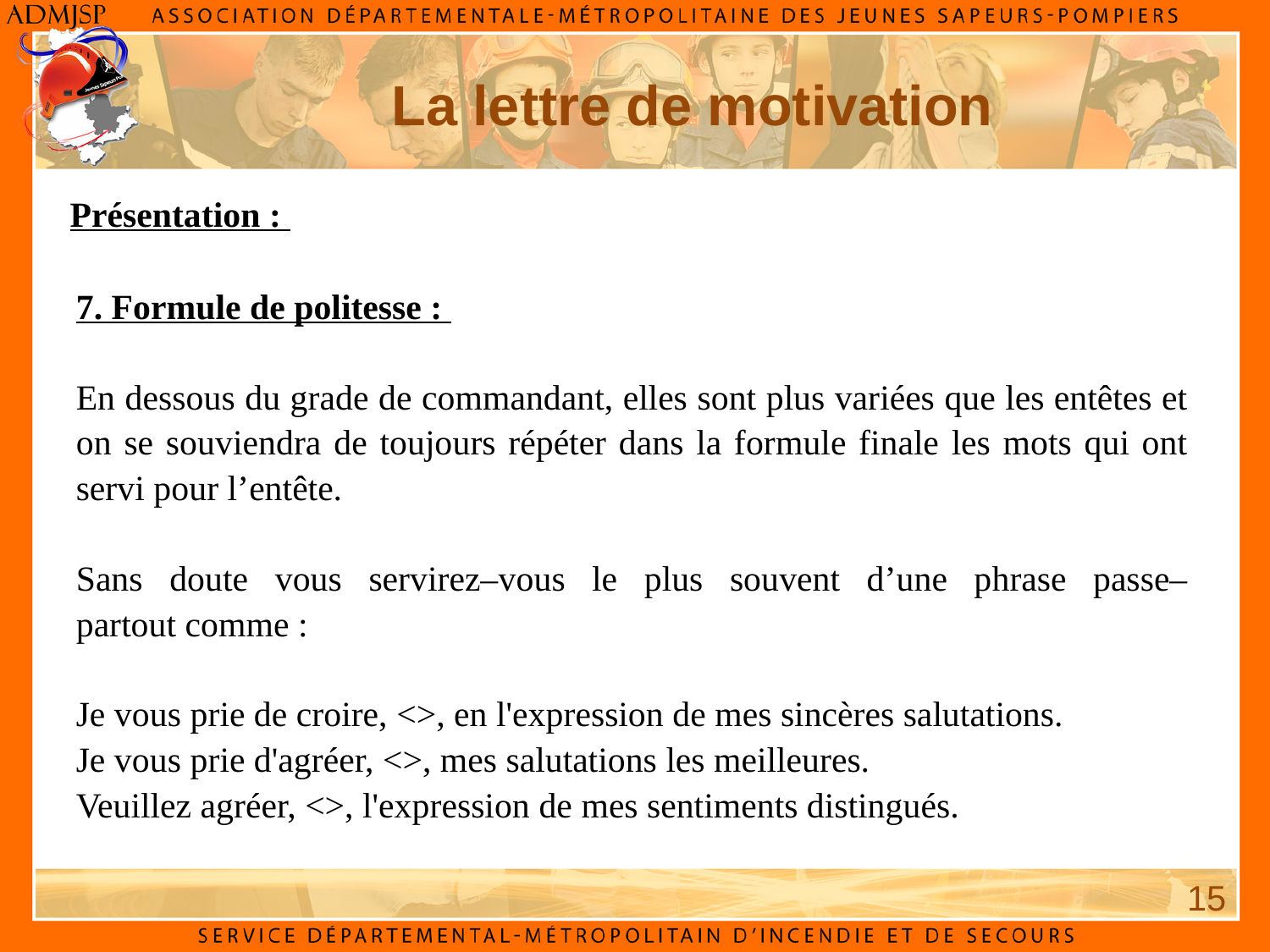

La lettre de motivation
Présentation :
7. Formule de politesse :

En dessous du grade de commandant, elles sont plus variées que les entêtes et on se souviendra de toujours répéter dans la formule finale les mots qui ont servi pour l’entête.

Sans doute vous servirez–vous le plus souvent d’une phrase passe–partout comme :

Je vous prie de croire, <>, en l'expression de mes sincères salutations.
Je vous prie d'agréer, <>, mes salutations les meilleures.
Veuillez agréer, <>, l'expression de mes sentiments distingués.
15